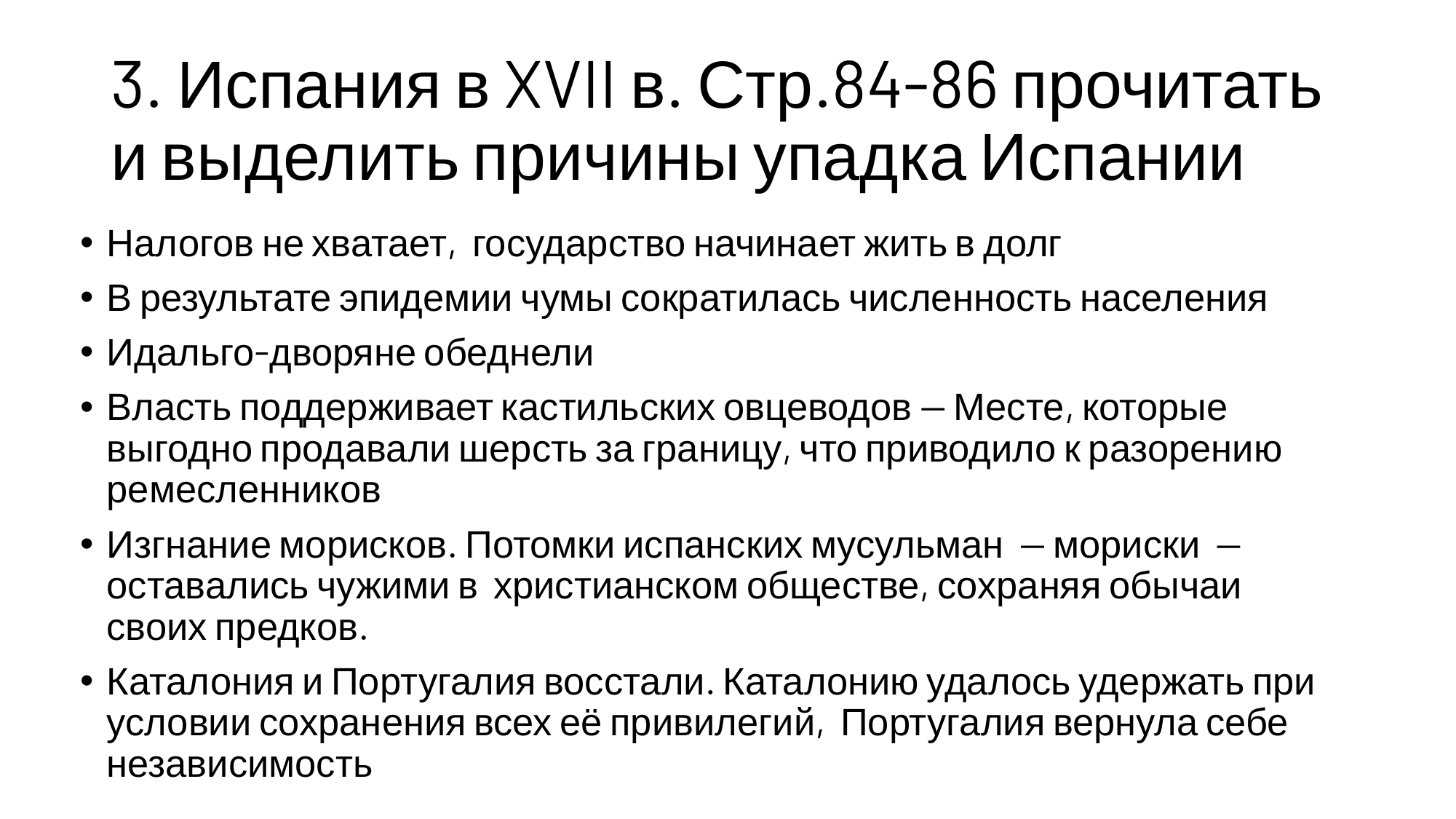

# 3. Испания в XVII в. Стр.84-86 прочитать и выделить причины упадка Испании
Налогов не хватает,  государство начинает жить в долг
В результате эпидемии чумы сократилась численность населения
Идальго-дворяне обеднели
Власть поддерживает кастильских овцеводов — Месте, которые выгодно продавали шерсть за границу, что приводило к разорению ремесленников
Изгнание морисков. Потомки испанских мусульман  — мориски  — оставались чужими в  христианском обществе, сохраняя обычаи своих предков.
Каталония и Португалия восстали. Каталонию удалось удержать при условии сохранения всех её привилегий,  Португалия вернула себе независимость